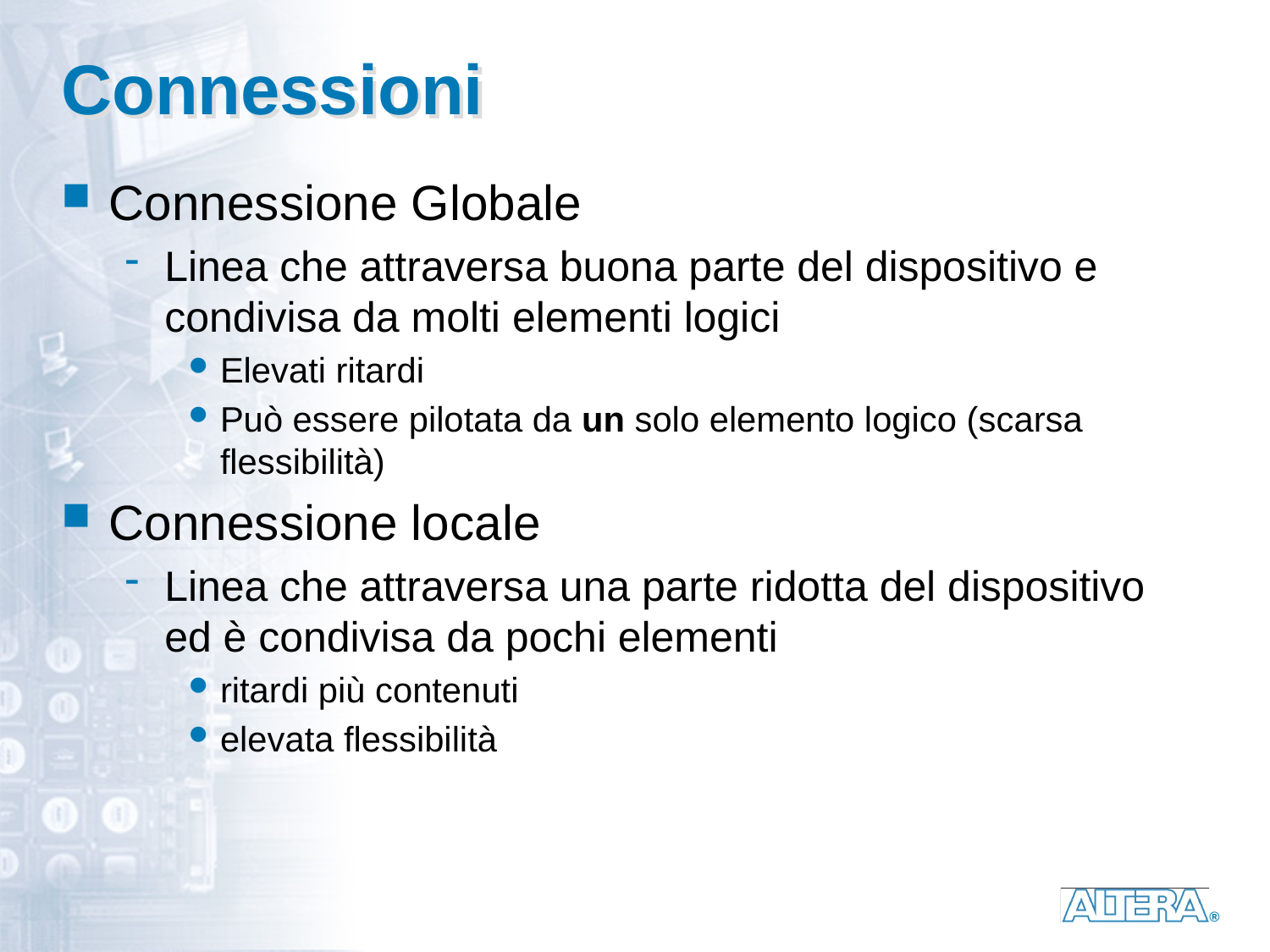

# Connessioni
Connessione Globale
Linea che attraversa buona parte del dispositivo e condivisa da molti elementi logici
Elevati ritardi
Può essere pilotata da un solo elemento logico (scarsa flessibilità)
Connessione locale
Linea che attraversa una parte ridotta del dispositivo ed è condivisa da pochi elementi
ritardi più contenuti
elevata flessibilità